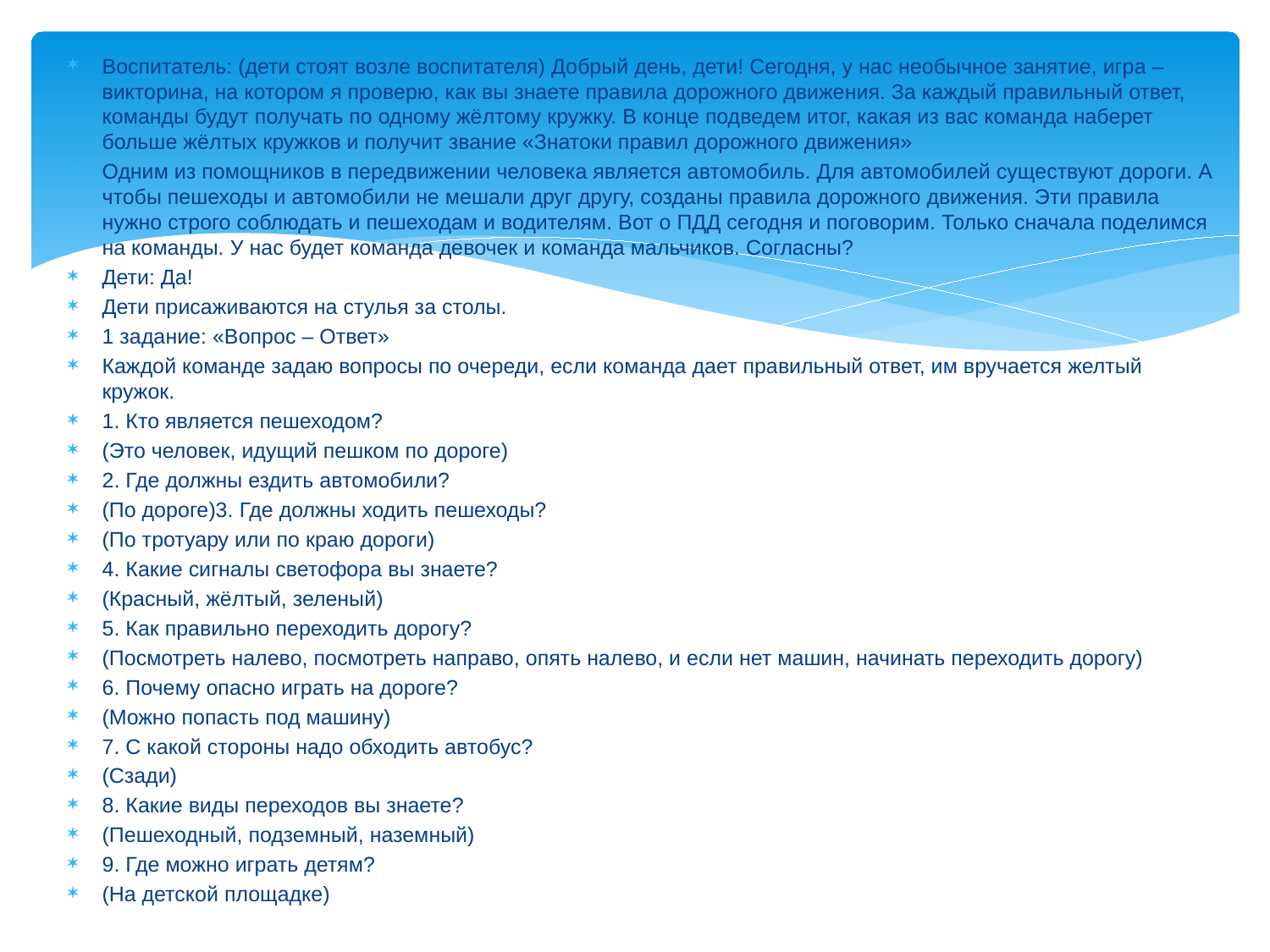

Воспитатель: (дети стоят возле воспитателя) Добрый день, дети! Сегодня, у нас необычное занятие, игра – викторина, на котором я проверю, как вы знаете правила дорожного движения. За каждый правильный ответ, команды будут получать по одному жёлтому кружку. В конце подведем итог, какая из вас команда наберет больше жёлтых кружков и получит звание «Знатоки правил дорожного движения»
Одним из помощников в передвижении человека является автомобиль. Для автомобилей существуют дороги. А чтобы пешеходы и автомобили не мешали друг другу, созданы правила дорожного движения. Эти правила нужно строго соблюдать и пешеходам и водителям. Вот о ПДД сегодня и поговорим. Только сначала поделимся на команды. У нас будет команда девочек и команда мальчиков. Согласны?
Дети: Да!
Дети присаживаются на стулья за столы.
1 задание: «Вопрос – Ответ»
Каждой команде задаю вопросы по очереди, если команда дает правильный ответ, им вручается желтый кружок.
1. Кто является пешеходом?
(Это человек, идущий пешком по дороге)
2. Где должны ездить автомобили?
(По дороге)3. Где должны ходить пешеходы?
(По тротуару или по краю дороги)
4. Какие сигналы светофора вы знаете?
(Красный, жёлтый, зеленый)
5. Как правильно переходить дорогу?
(Посмотреть налево, посмотреть направо, опять налево, и если нет машин, начинать переходить дорогу)
6. Почему опасно играть на дороге?
(Можно попасть под машину)
7. С какой стороны надо обходить автобус?
(Сзади)
8. Какие виды переходов вы знаете?
(Пешеходный, подземный, наземный)
9. Где можно играть детям?
(На детской площадке)